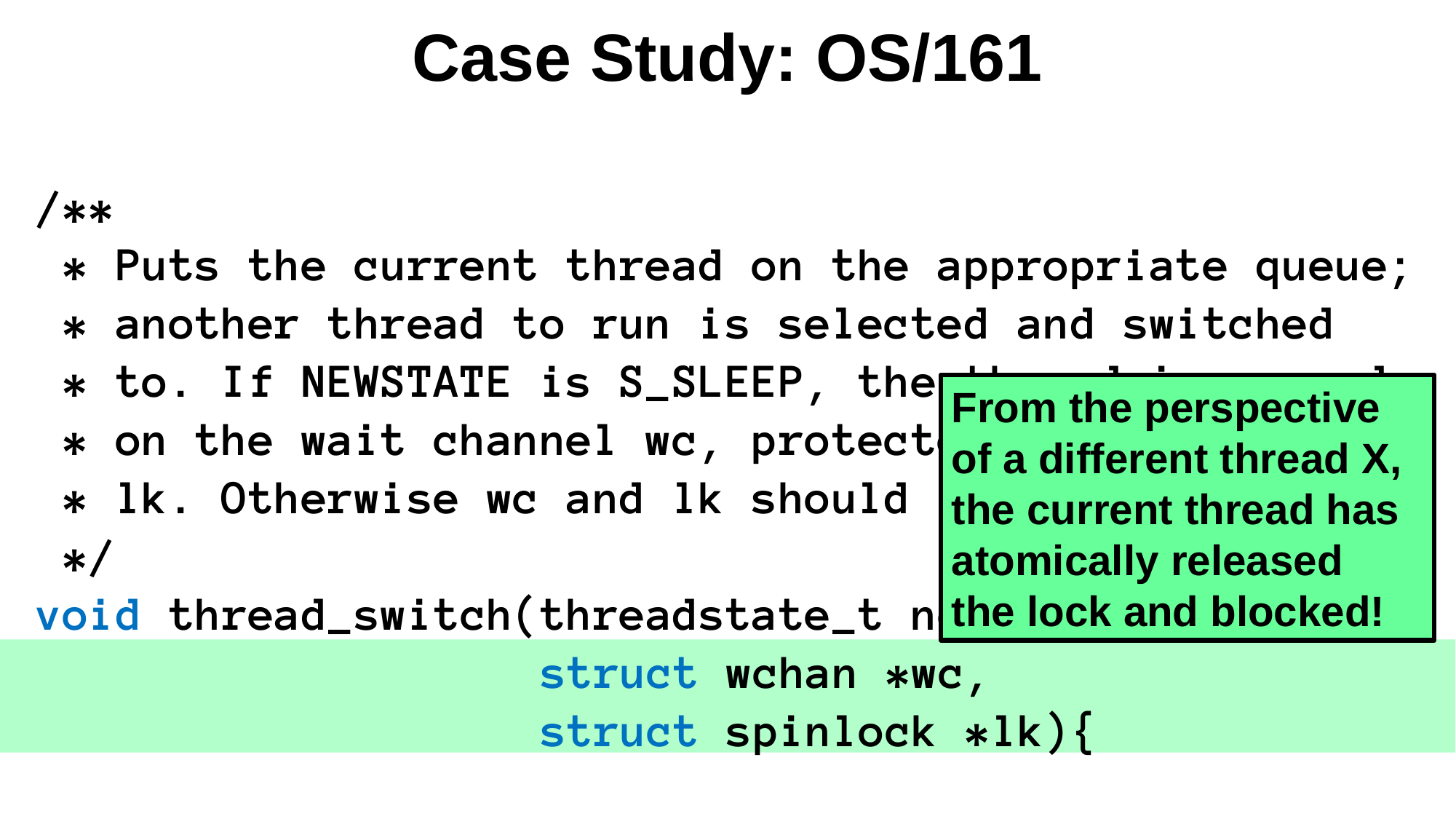

# Case Study: OS/161

/**
 * Puts the current thread on the appropriate queue;
 * another thread to run is selected and switched
 * to. If NEWSTATE is S_SLEEP, the thread is queued
 * on the wait channel wc, protected by the spinlock
 * lk. Otherwise wc and lk should be NULL.
 */
void thread_switch(threadstate_t newstate,
                   struct wchan *wc,
                   struct spinlock *lk){

    /* Lock the run queue. */
    spinlock_acquire(&curcpu->c_runqueue_lock);

    switch (newstate) {
	case S_READY:
        /* Enqueue the thread on the runqueue! */
        thread_make_runnable(cur);
	    break;
	case S_SLEEP:
	    /* Add the thread to the list in the wait
         * channel, and unlock it. If the wakeup
         * thread was spinning on the lock, the
         * wakeup thread can grab the lock now. */
	    threadlist_addtail(&wc->wc_threads, cur);
	    spinlock_release(lk);
	    break;

     /* ...Other code...
      * Scheduler eventually dequeues a thread
      * from the runqueue and runs it.
      */
From the perspective of a different thread X, the current thread has atomically released
the lock and blocked!